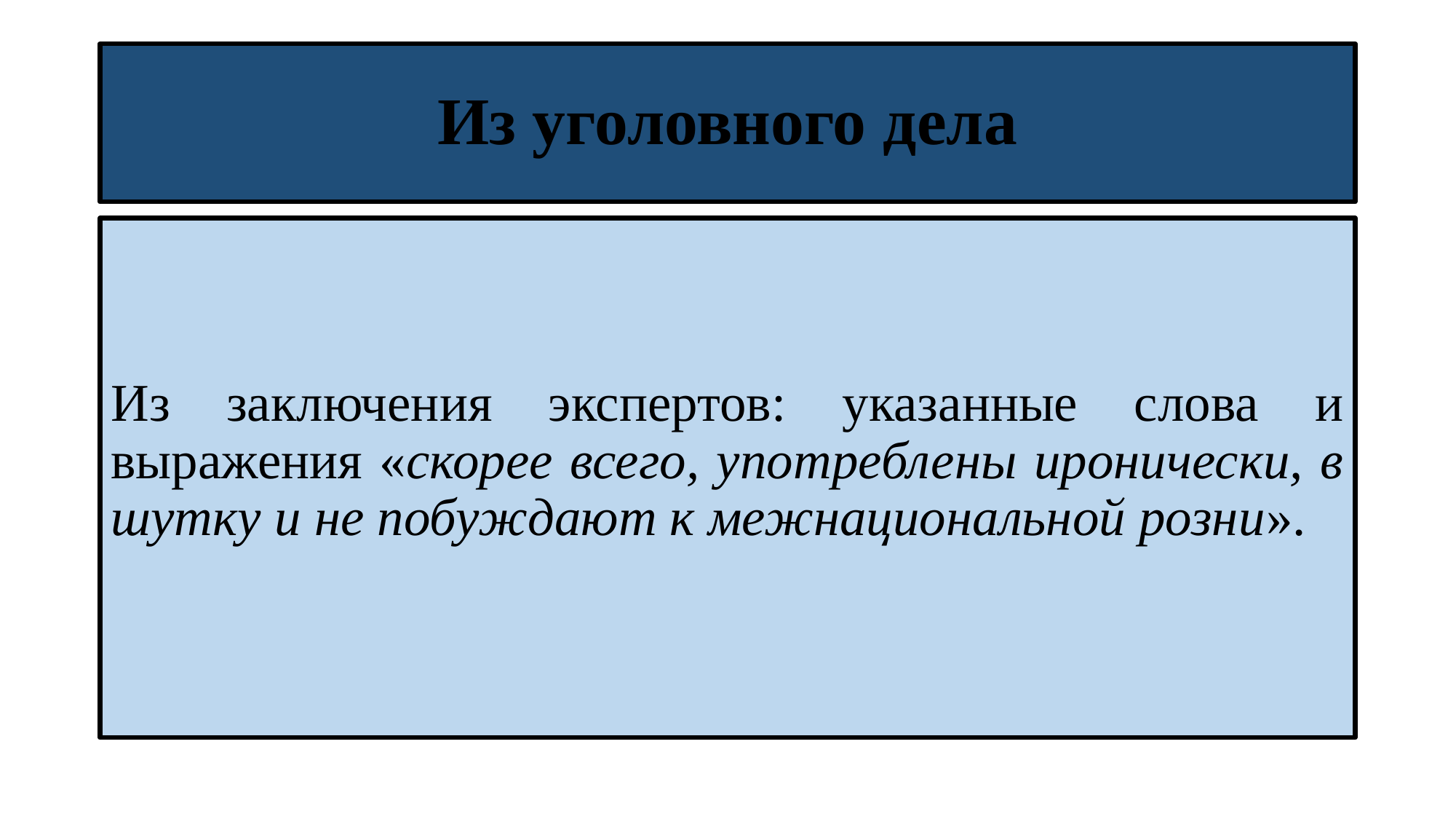

# Из уголовного дела

Из заключения экспертов: указанные слова и выражения «скорее всего, употреблены иронически, в шутку и не побуждают к межнациональной розни».